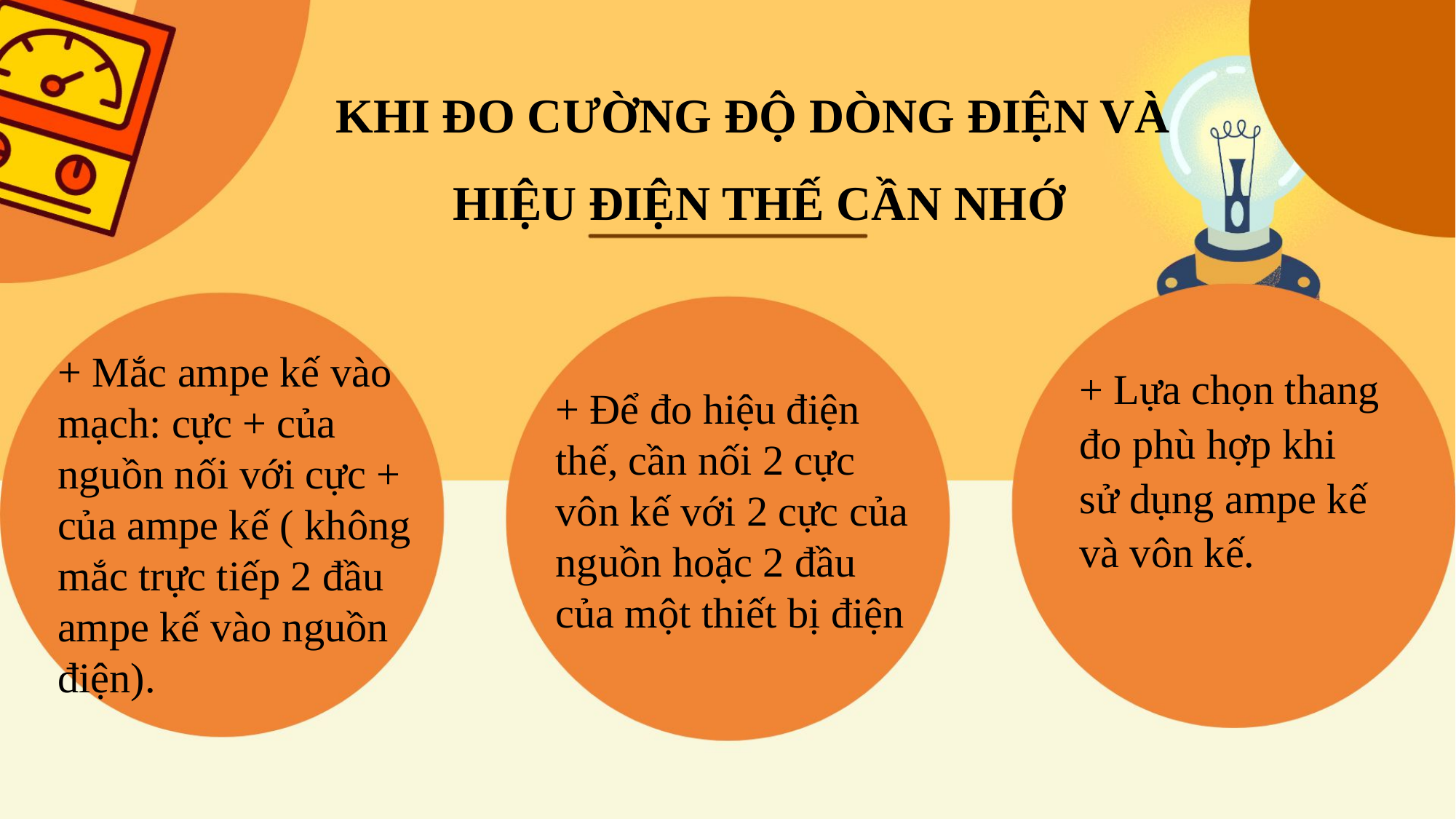

KHI ĐO CƯỜNG ĐỘ DÒNG ĐIỆN VÀ
HIỆU ĐIỆN THẾ CẦN NHỚ
+ Mắc ampe kế vào mạch: cực + của nguồn nối với cực + của ampe kế ( không mắc trực tiếp 2 đầu ampe kế vào nguồn điện).
+ Lựa chọn thang đo phù hợp khi sử dụng ampe kế và vôn kế.
+ Để đo hiệu điện thế, cần nối 2 cực vôn kế với 2 cực của nguồn hoặc 2 đầu của một thiết bị điện